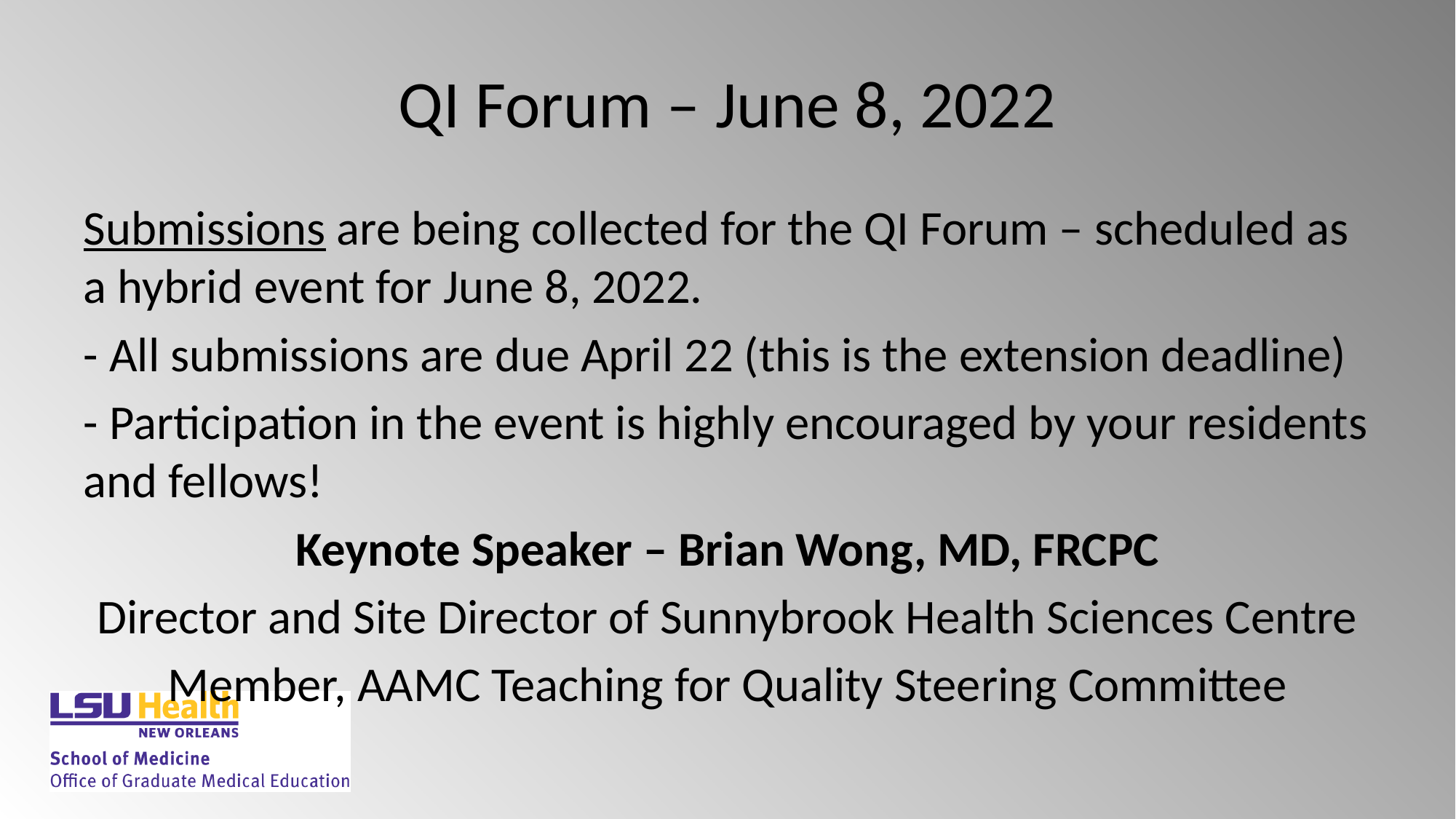

# QI Forum – June 8, 2022
Submissions are being collected for the QI Forum – scheduled as a hybrid event for June 8, 2022.
- All submissions are due April 22 (this is the extension deadline)
- Participation in the event is highly encouraged by your residents and fellows!
Keynote Speaker – Brian Wong, MD, FRCPC
Director and Site Director of Sunnybrook Health Sciences Centre
Member, AAMC Teaching for Quality Steering Committee